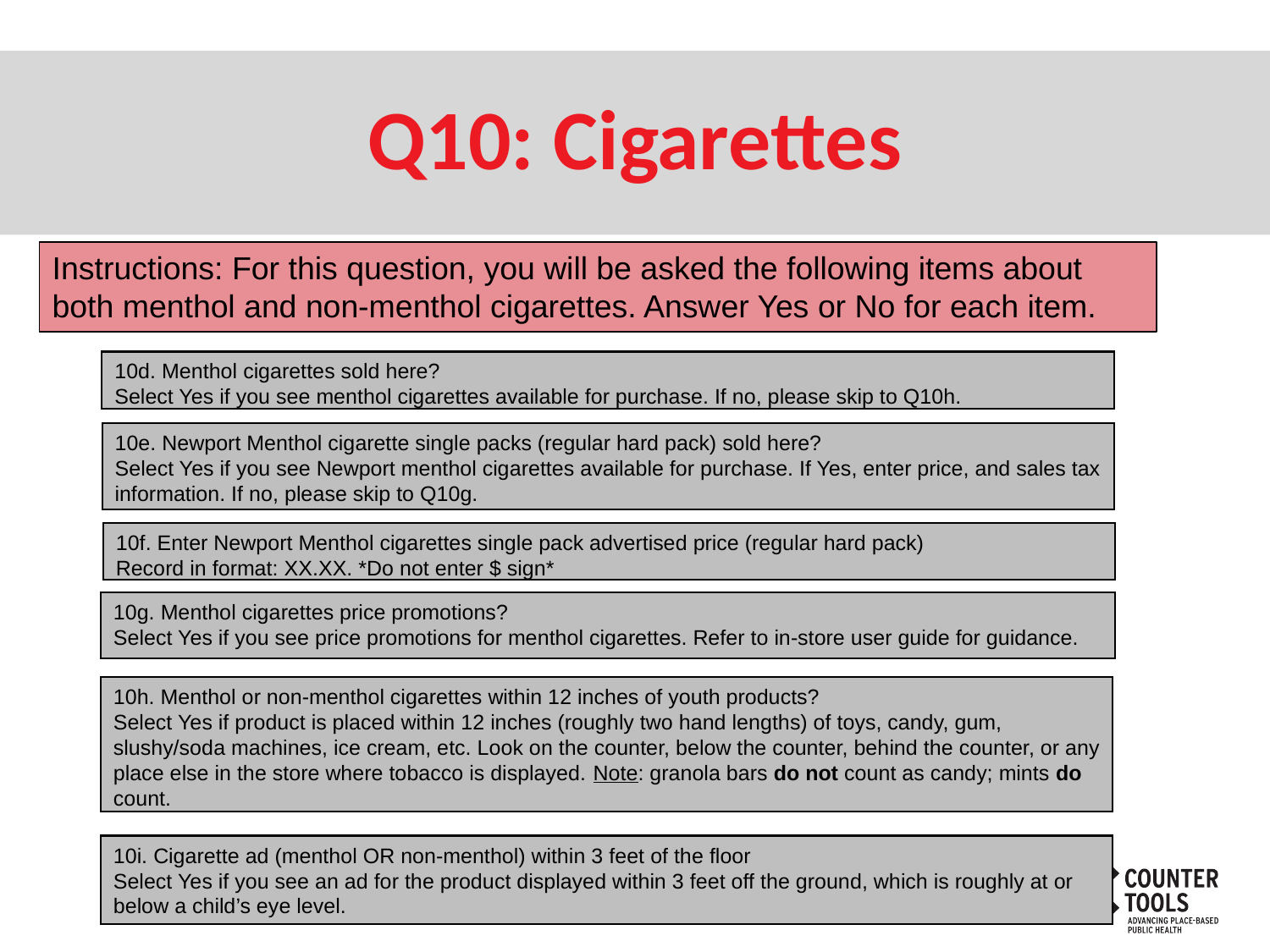

# Q10: Cigarettes
Instructions: For this question, you will be asked the following items about both menthol and non-menthol cigarettes. Answer Yes or No for each item.
10d. Menthol cigarettes sold here?
Select Yes if you see menthol cigarettes available for purchase. If no, please skip to Q10h.
10e. Newport Menthol cigarette single packs (regular hard pack) sold here?
Select Yes if you see Newport menthol cigarettes available for purchase. If Yes, enter price, and sales tax information. If no, please skip to Q10g.
10f. Enter Newport Menthol cigarettes single pack advertised price (regular hard pack)
Record in format: XX.XX. *Do not enter $ sign*
10g. Menthol cigarettes price promotions?
Select Yes if you see price promotions for menthol cigarettes. Refer to in-store user guide for guidance.
10h. Menthol or non-menthol cigarettes within 12 inches of youth products?
Select Yes if product is placed within 12 inches (roughly two hand lengths) of toys, candy, gum, slushy/soda machines, ice cream, etc. Look on the counter, below the counter, behind the counter, or any place else in the store where tobacco is displayed. Note: granola bars do not count as candy; mints do count.
10i. Cigarette ad (menthol OR non-menthol) within 3 feet of the floor
Select Yes if you see an ad for the product displayed within 3 feet off the ground, which is roughly at or below a child’s eye level.